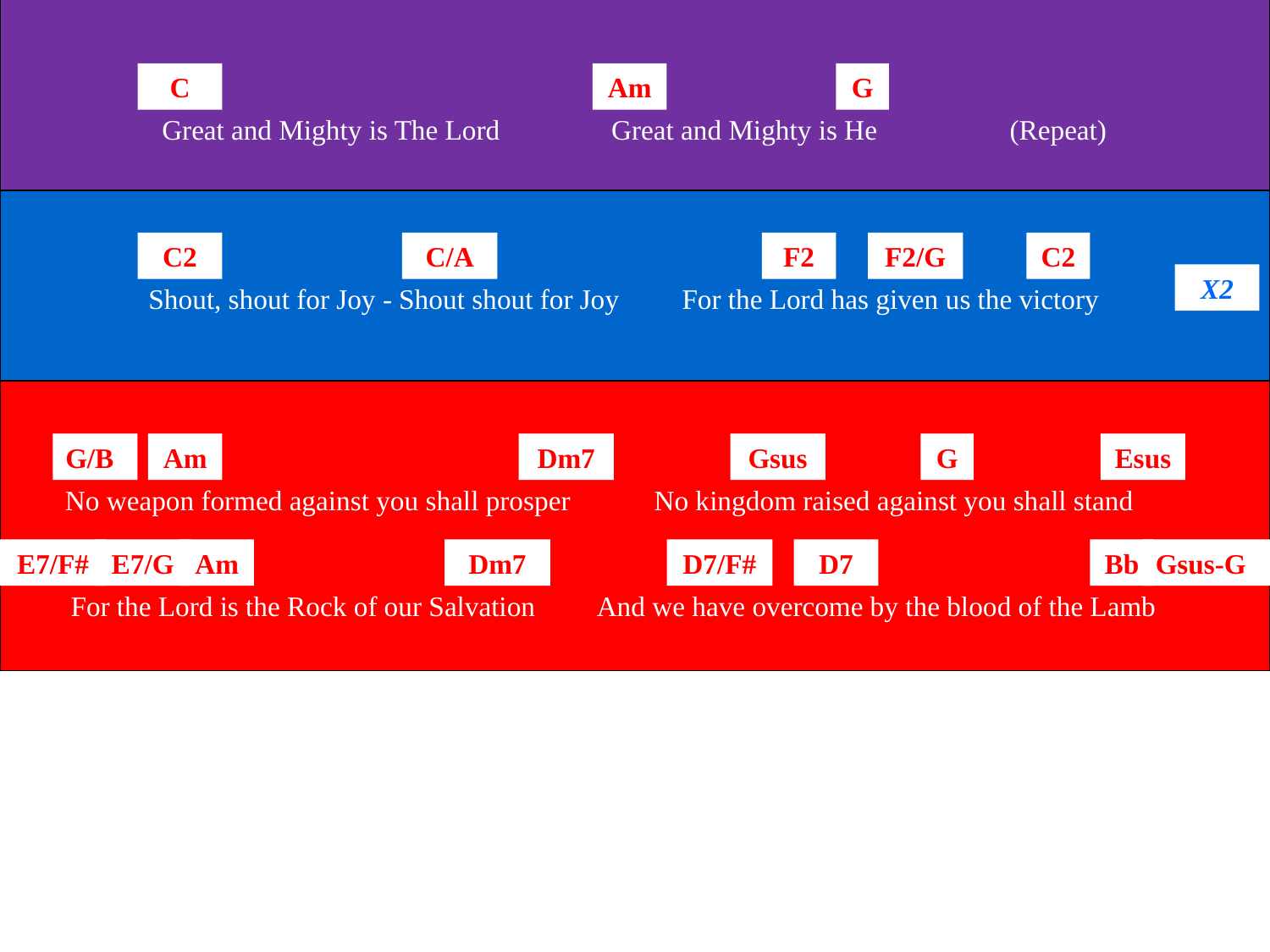

C
Am
G
Great and Mighty is The Lord                Great and Mighty is He                   (Repeat)

C2
C/A
F2
F2/G
C2
X2
Shout, shout for Joy - Shout shout for Joy         For the Lord has given us the victory

G/B
Am
Dm7
Gsus
G
Esus
No weapon formed against you shall prosper            No kingdom raised against you shall stand
E7/F#
E7/G
Am
Dm7
D7/F#
D7
Bb
Gsus-G
For the Lord is the Rock of our Salvation         And we have overcome by the blood of the Lamb